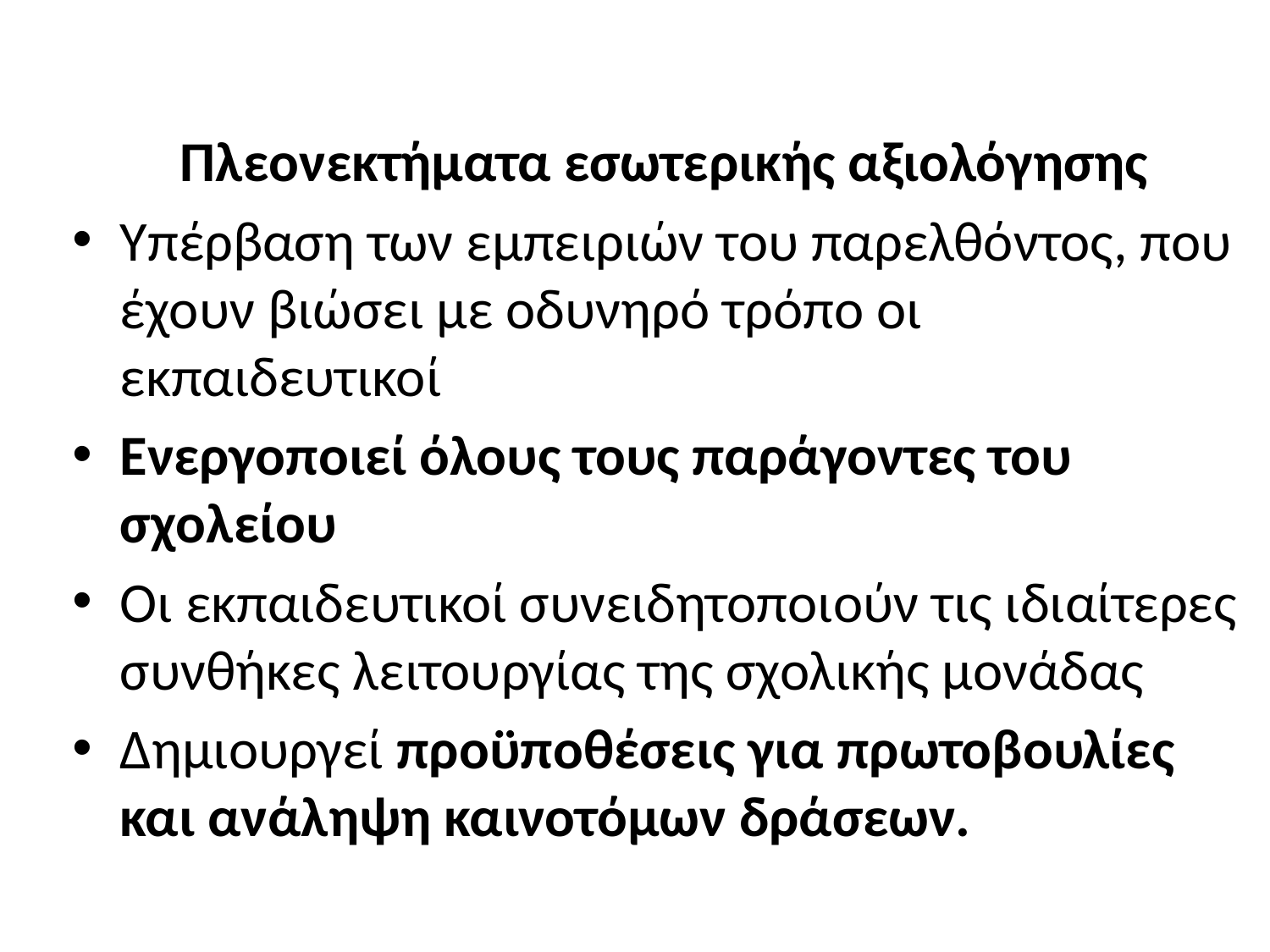

Πλεονεκτήματα εσωτερικής αξιολόγησης
Υπέρβαση των εμπειριών του παρελθόντος, που έχουν βιώσει με οδυνηρό τρόπο οι εκπαιδευτικοί
Ενεργοποιεί όλους τους παράγοντες του σχολείου
Οι εκπαιδευτικοί συνειδητοποιούν τις ιδιαίτερες συνθήκες λειτουργίας της σχολικής μονάδας
Δημιουργεί προϋποθέσεις για πρωτοβουλίες και ανάληψη καινοτόμων δράσεων.